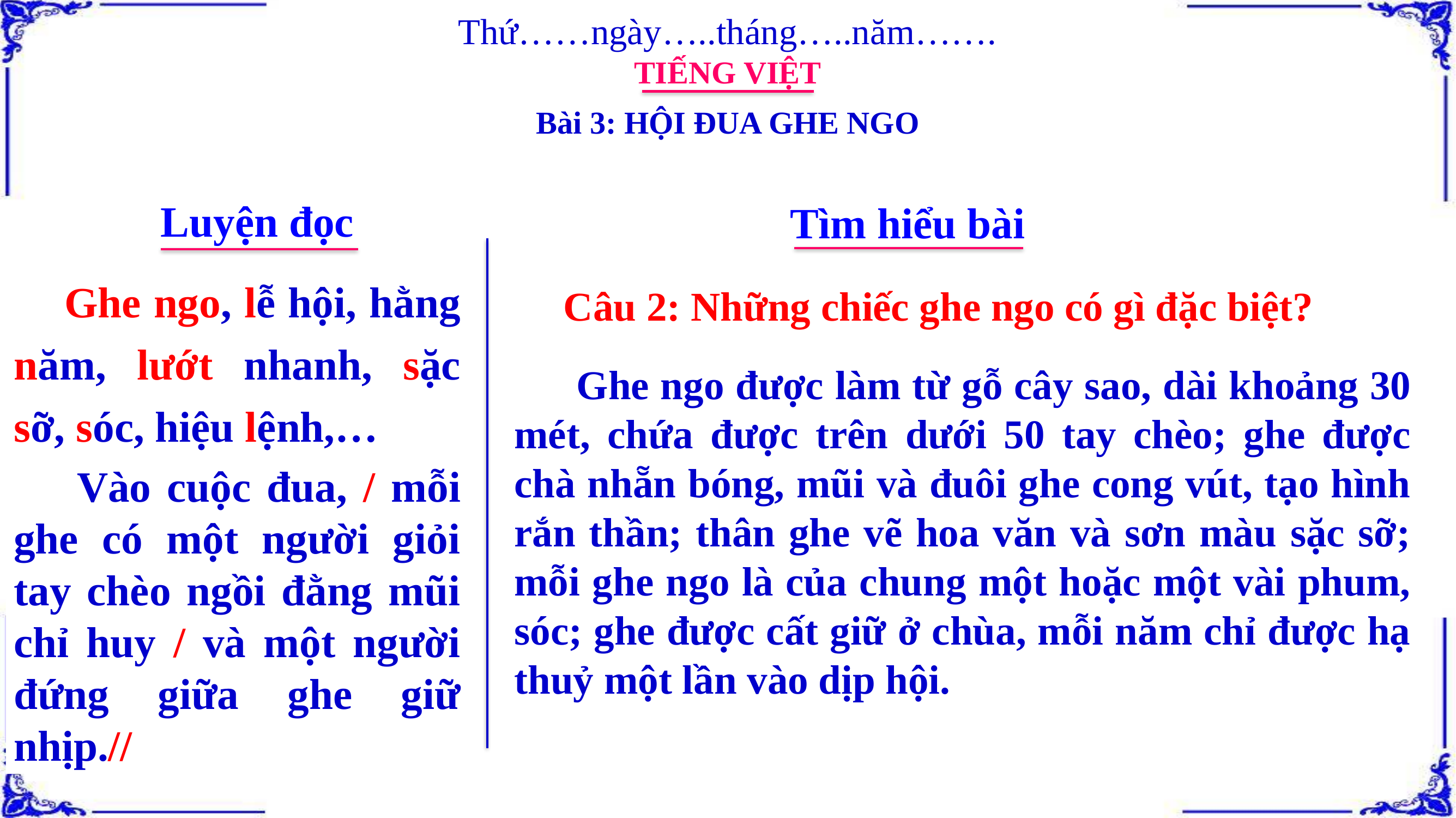

Thứ……ngày…..tháng…..năm…….
TIẾNG VIỆT
Bài 3: HỘI ĐUA GHE NGO
Luyện đọc
Tìm hiểu bài
    Ghe ngo, lễ hội, hằng năm, lướt nhanh, sặc sỡ, sóc, hiệu lệnh,…
    Câu 2: Những chiếc ghe ngo có gì đặc biệt?
      Ghe ngo được làm từ gỗ cây sao, dài khoảng 30 mét, chứa được trên dưới 50 tay chèo; ghe được chà nhẵn bóng, mũi và đuôi ghe cong vút, tạo hình rắn thần; thân ghe vẽ hoa văn và sơn màu sặc sỡ; mỗi ghe ngo là của chung một hoặc một vài phum, sóc; ghe được cất giữ ở chùa, mỗi năm chỉ được hạ thuỷ một lần vào dịp hội.
    Vào cuộc đua, / mỗi ghe có một người giỏi tay chèo ngồi đằng mũi chỉ huy / và một người đứng giữa ghe giữ nhịp.//